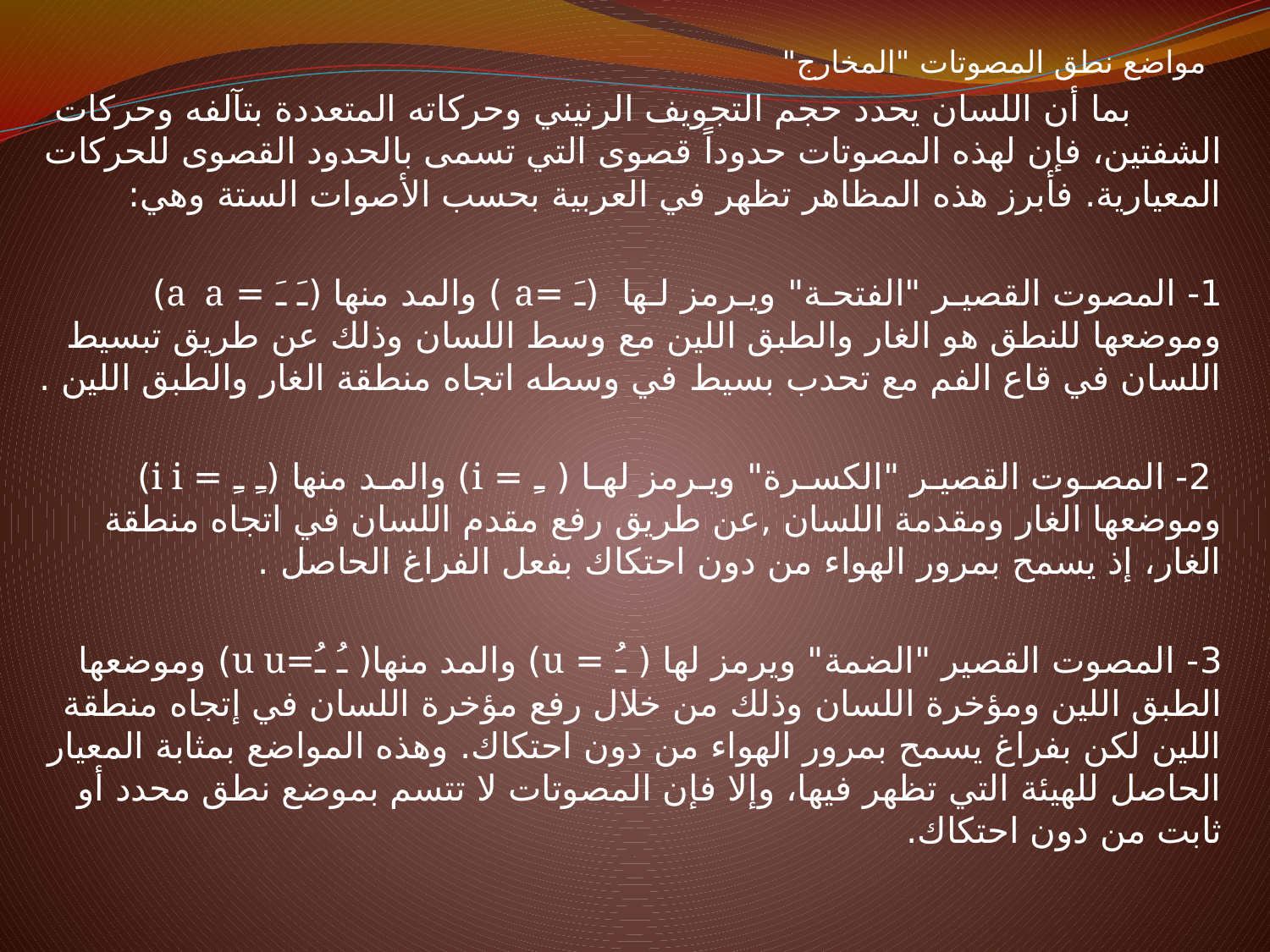

مواضع نطق المصوتات "المخارج"
        بما أن اللسان يحدد حجم التجويف الرنيني وحركاته المتعددة بتآلفه وحركات الشفتين، فإن لهذه المصوتات حدوداً قصوى التي تسمى بالحدود القصوى للحركات المعيارية. فأبرز هذه المظاهر تظهر في العربية بحسب الأصوات الستة وهي:

1- المصوت القصيـر "الفتحـة" ويـرمز لـها  (ﹷ =a ) والمد منها (ﹷ ﹷ = a  a)  وموضعها للنطق هو الغار والطبق اللين مع وسط اللسان وذلك عن طريق تبسيط اللسان في قاع الفم مع تحدب بسيط في وسطه اتجاه منطقة الغار والطبق اللين .

 2- المصـوت القصيـر "الكسـرة" ويـرمز لهـا ( ﹻ = i) والمـد منها (ﹻ ﹻ = i i) وموضعها الغار ومقدمة اللسان ,عن طريق رفع مقدم اللسان في اتجاه منطقة الغار، إذ يسمح بمرور الهواء من دون احتكاك بفعل الفراغ الحاصل .

3- المصوت القصير "الضمة" ويرمز لها ( ﹹ = u) والمد منها( ﹹ ﹹ=u u) وموضعها الطبق اللين ومؤخرة اللسان وذلك من خلال رفع مؤخرة اللسان في إتجاه منطقة اللين لكن بفراغ يسمح بمرور الهواء من دون احتكاك. وهذه المواضع بمثابة المعيار الحاصل للهيئة التي تظهر فيها، وإلا فإن المصوتات لا تتسم بموضع نطق محدد أو ثابت من دون احتكاك.